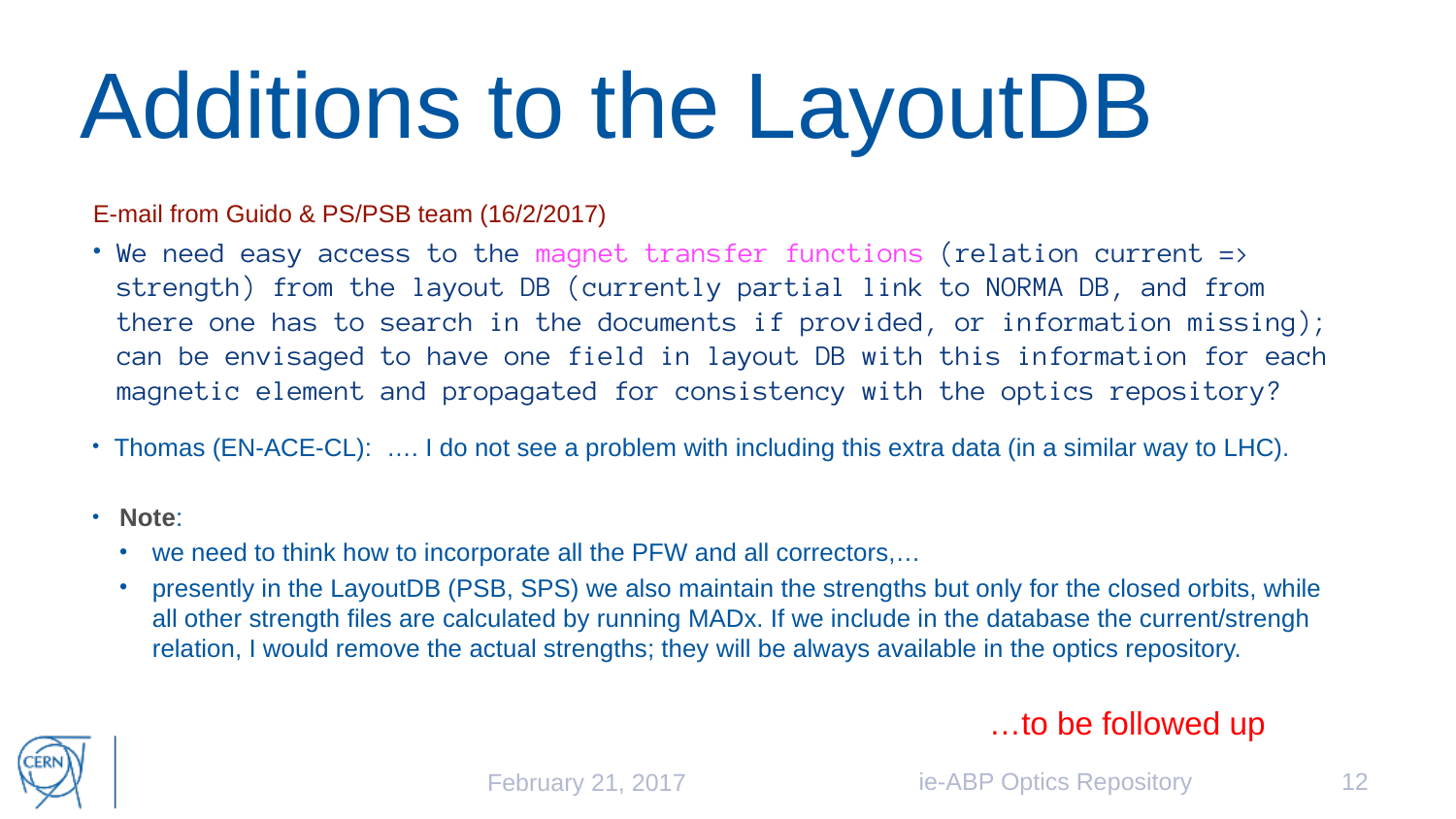

# Additions to the LayoutDB
E-mail from Guido & PS/PSB team (16/2/2017)
We need easy access to the magnet transfer functions (relation current => strength) from the layout DB (currently partial link to NORMA DB, and from there one has to search in the documents if provided, or information missing); can be envisaged to have one field in layout DB with this information for each magnetic element and propagated for consistency with the optics repository?

Thomas (EN-ACE-CL):  …. I do not see a problem with including this extra data (in a similar way to LHC).

Note:
we need to think how to incorporate all the PFW and all correctors,…
presently in the LayoutDB (PSB, SPS) we also maintain the strengths but only for the closed orbits, while all other strength files are calculated by running MADx. If we include in the database the current/strengh relation, I would remove the actual strengths; they will be always available in the optics repository.
…to be followed up
ie-ABP Optics Repository
12
February 21, 2017